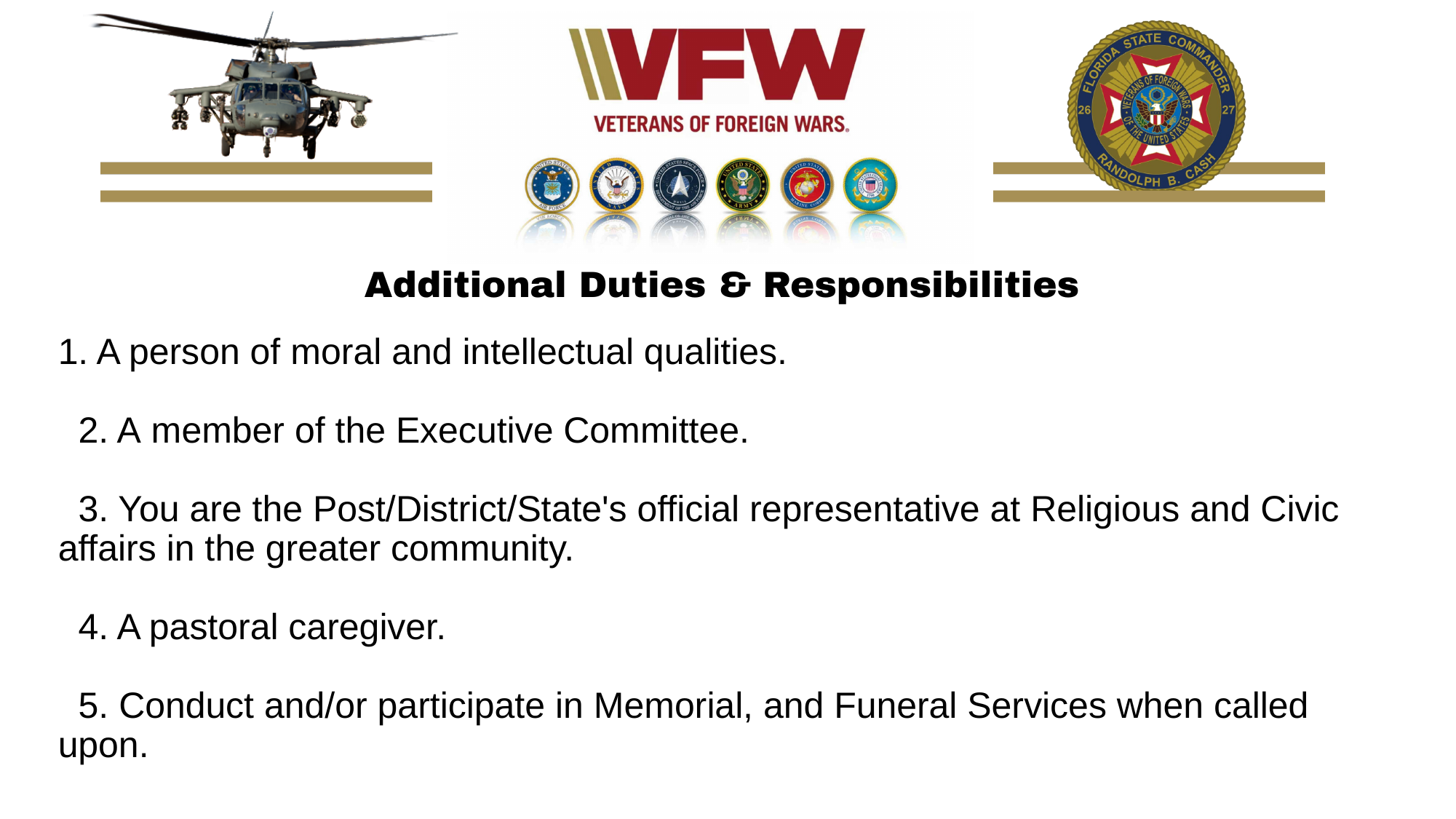

# Additional Duties & Responsibilities
1. A person of moral and intellectual qualities.
  2. A member of the Executive Committee.
  3. You are the Post/District/State's official representative at Religious and Civic affairs in the greater community.
  4. A pastoral caregiver.
  5. Conduct and/or participate in Memorial, and Funeral Services when called upon.